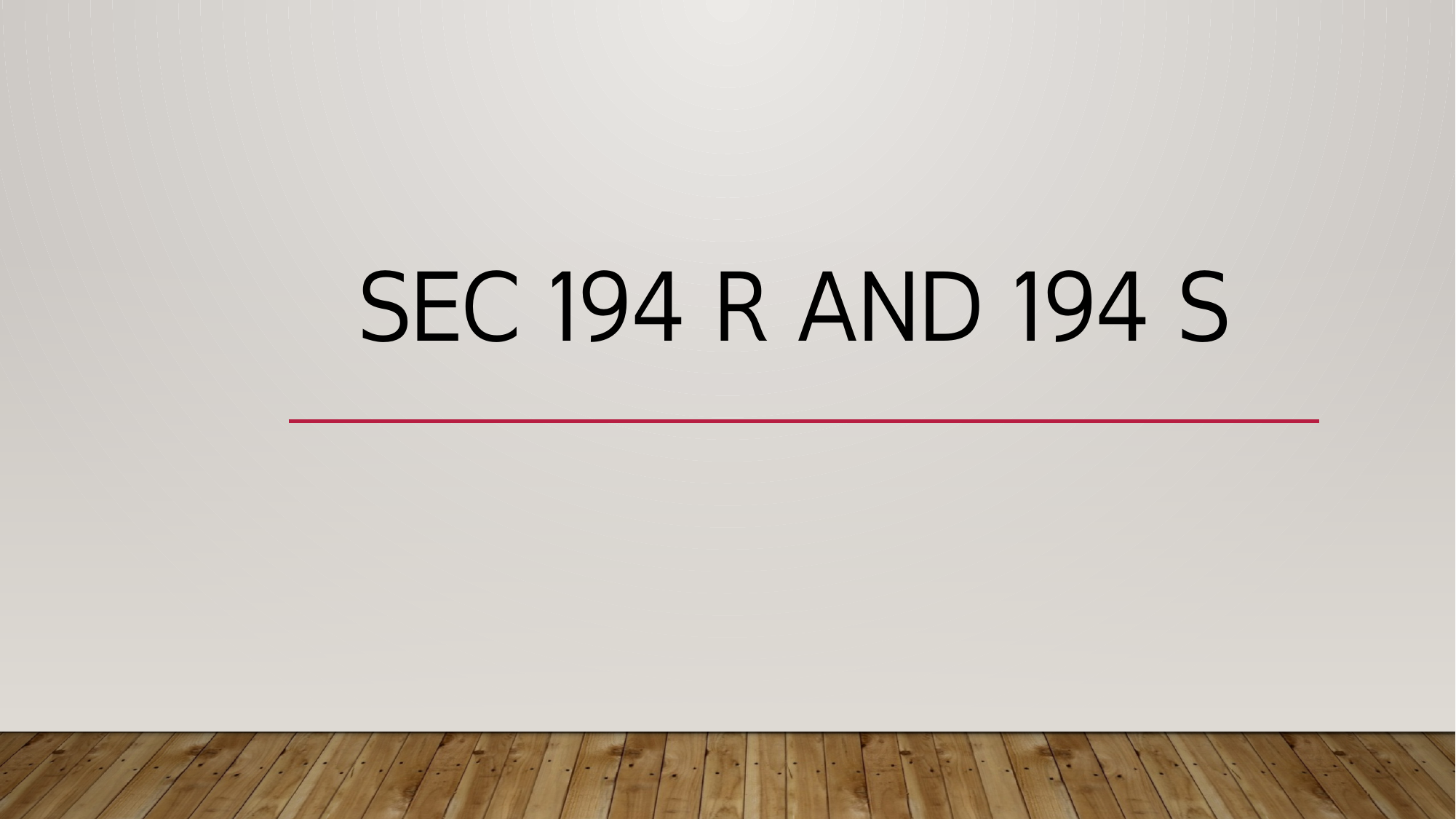

# Sec 194 R and 194 S